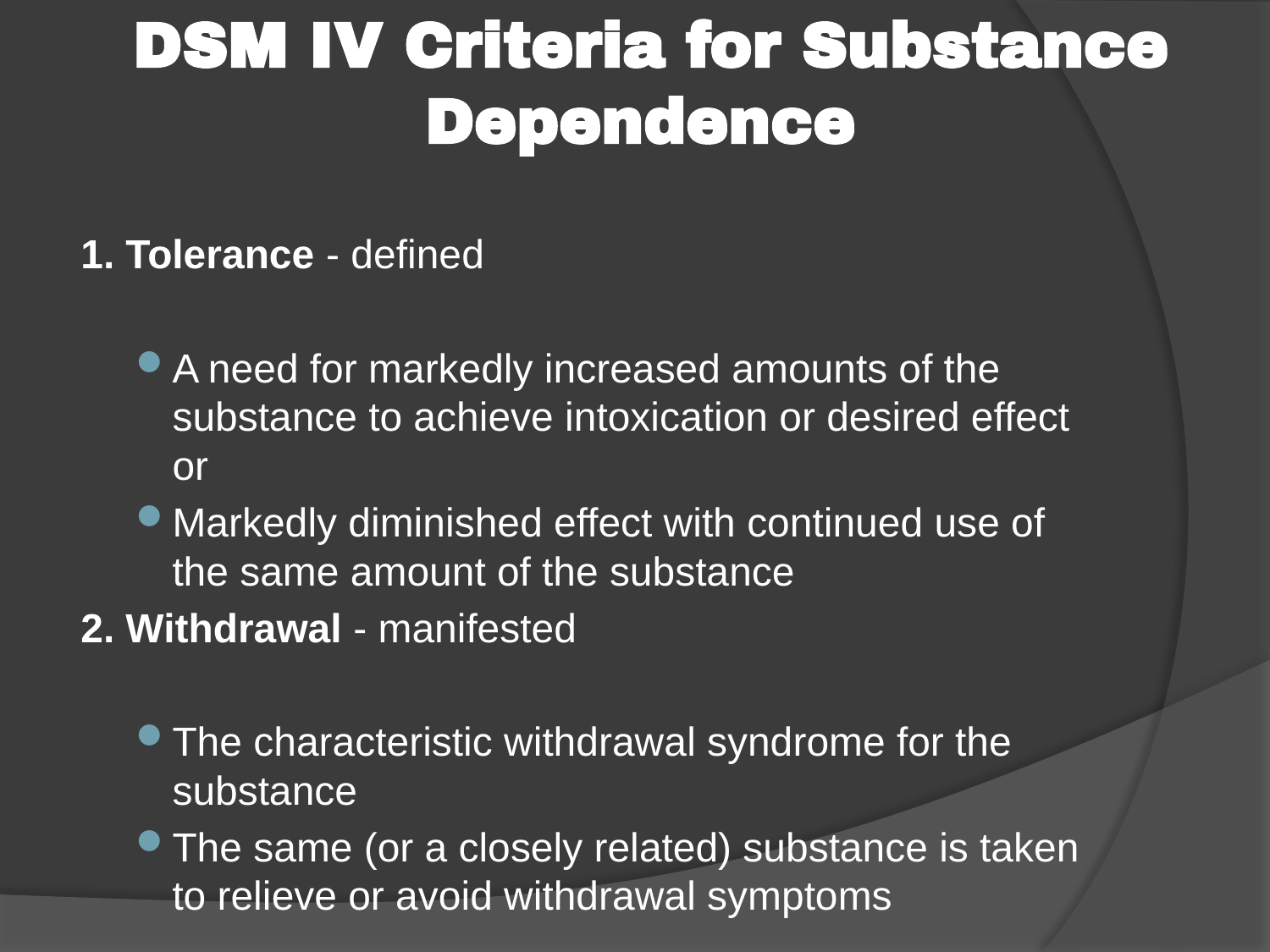

# DSM IV Criteria for Substance Dependence
1. Tolerance - defined

A need for markedly increased amounts of the substance to achieve intoxication or desired effect or
Markedly diminished effect with continued use of the same amount of the substance
2. Withdrawal - manifested

The characteristic withdrawal syndrome for the substance
The same (or a closely related) substance is taken to relieve or avoid withdrawal symptoms